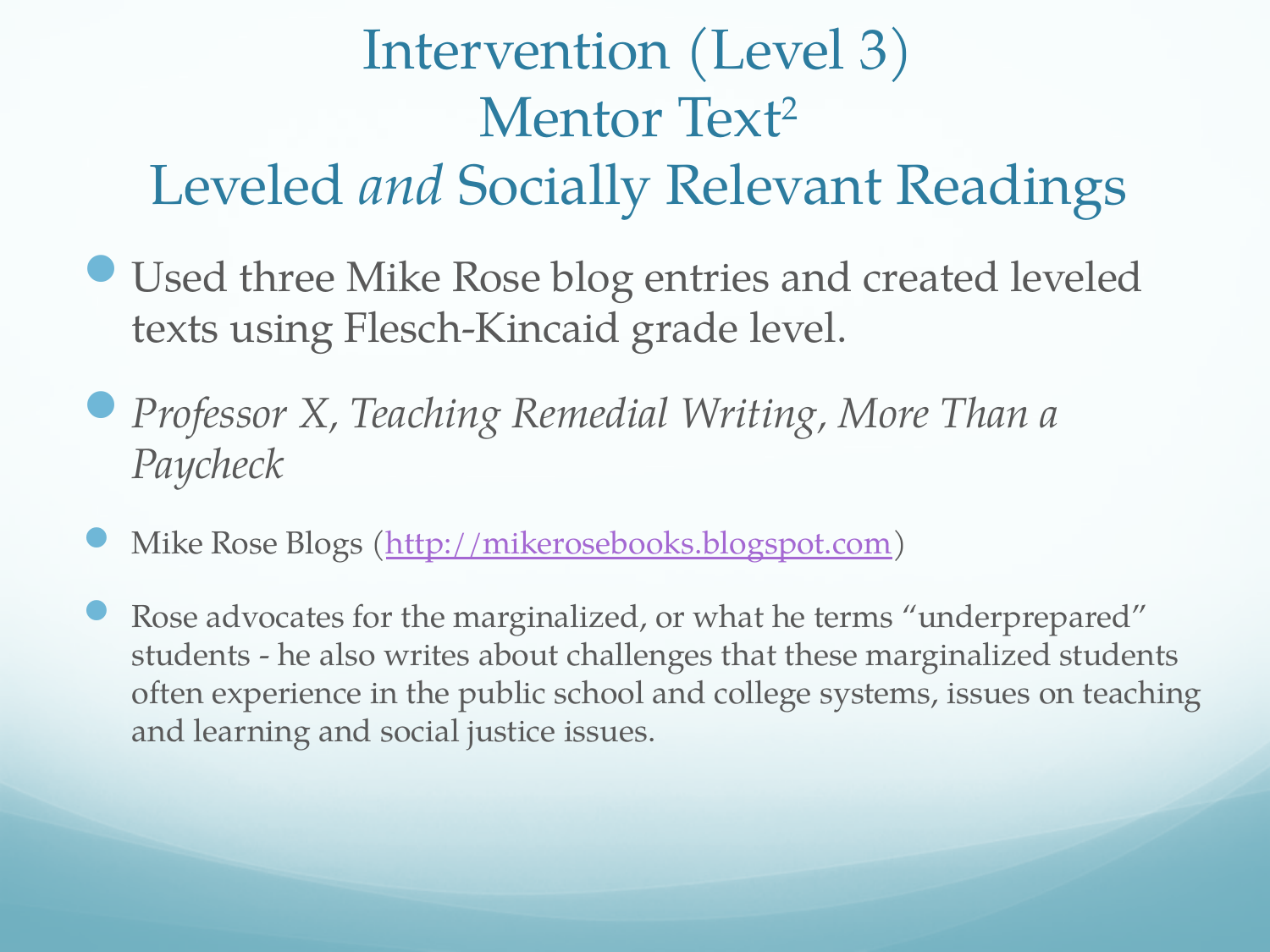

# Intervention (Level 3) Mentor Text2 Leveled and Socially Relevant Readings
Used three Mike Rose blog entries and created leveled texts using Flesch-Kincaid grade level.
Professor X, Teaching Remedial Writing, More Than a Paycheck
Mike Rose Blogs (http://mikerosebooks.blogspot.com)
Rose advocates for the marginalized, or what he terms “underprepared” students - he also writes about challenges that these marginalized students often experience in the public school and college systems, issues on teaching and learning and social justice issues.